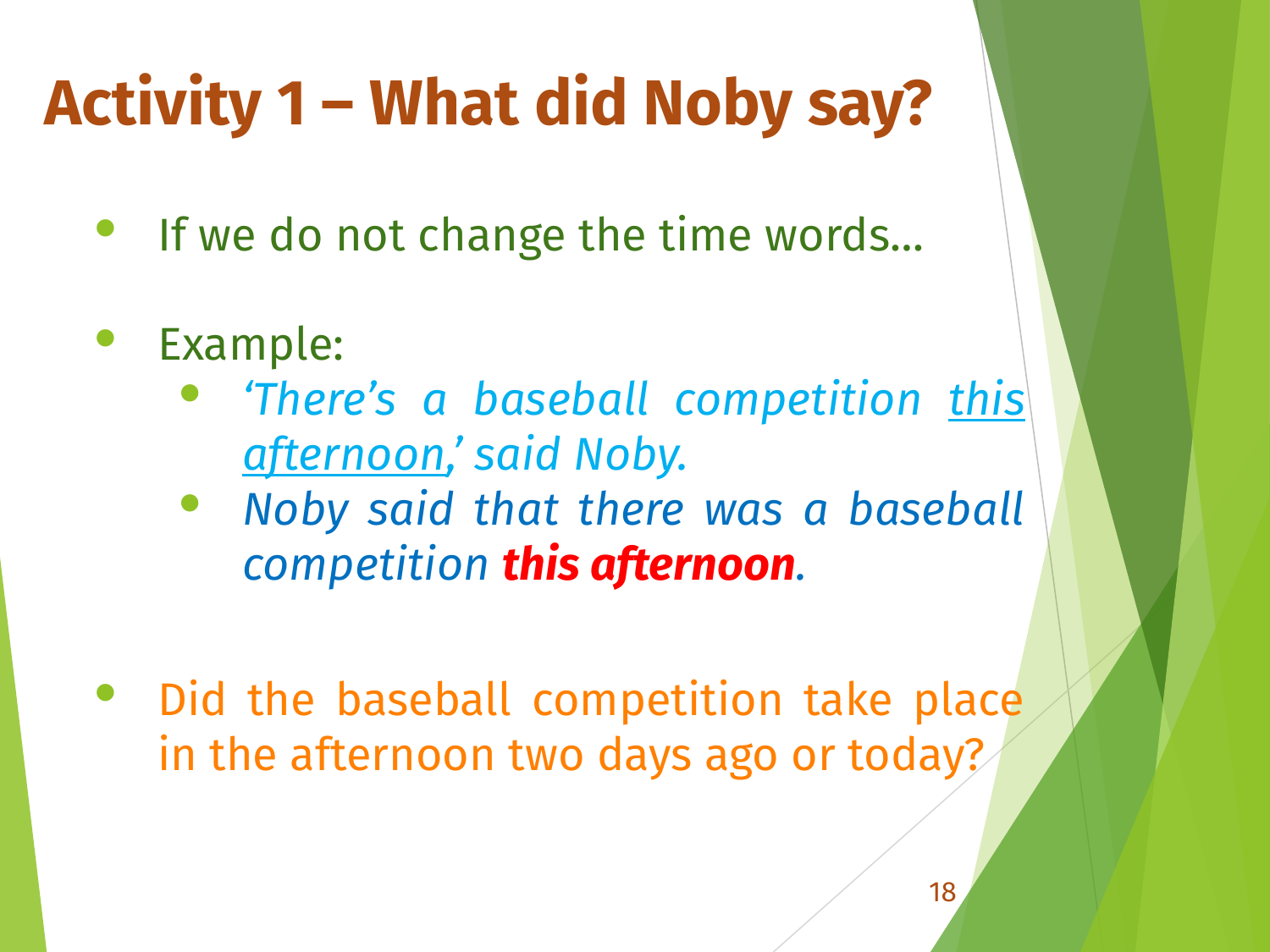

# Activity 1 – What did Noby say?
If we do not change the time words…

Example:
‘There’s a baseball competition this afternoon,’ said Noby.
Noby said that there was a baseball competition this afternoon.

Did the baseball competition take place in the afternoon two days ago or today?

18